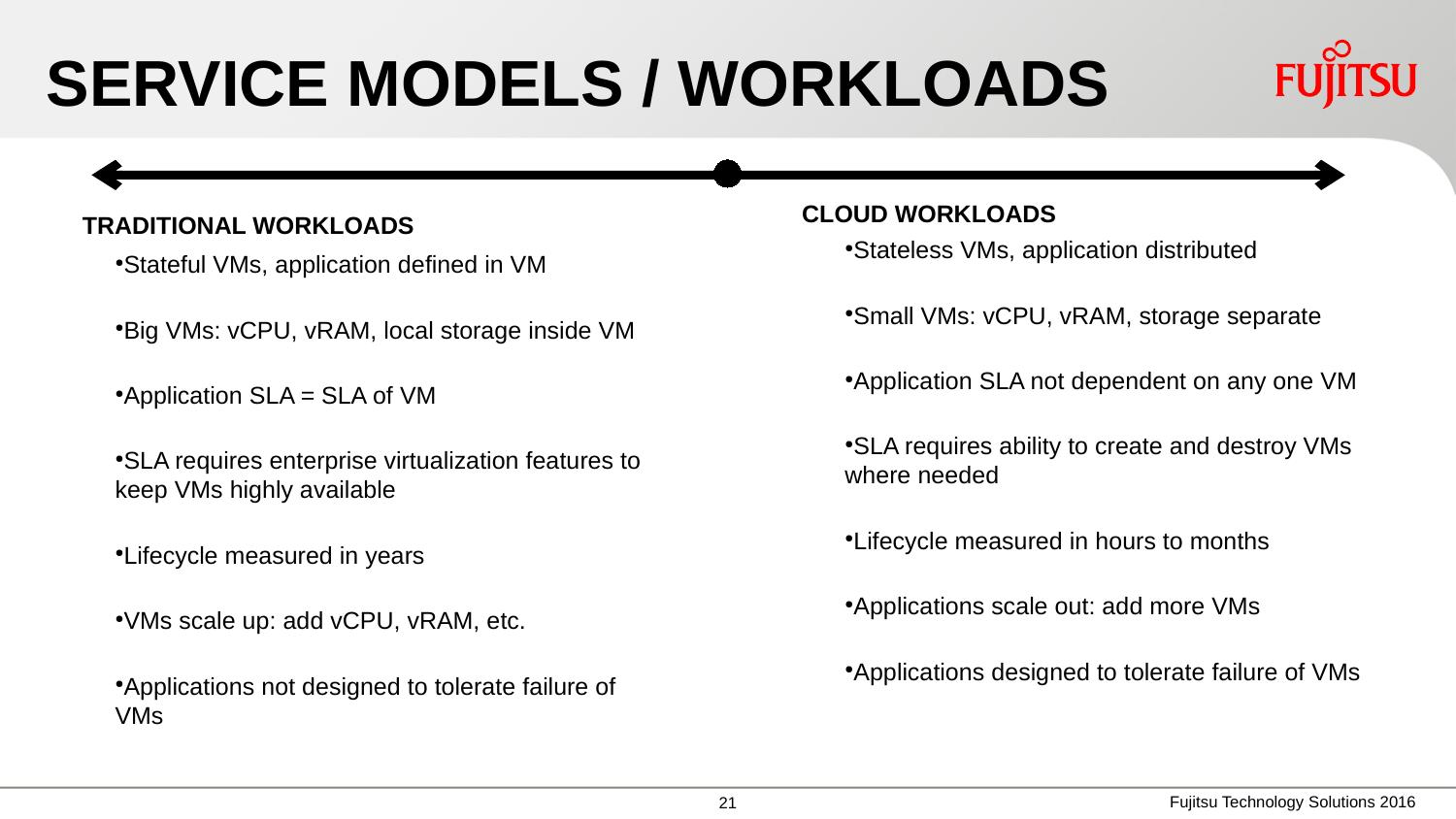

SERVICE MODELS / WORKLOADS

 TRADITIONAL WORKLOADS
Stateful VMs, application defined in VM
Big VMs: vCPU, vRAM, local storage inside VM
Application SLA = SLA of VM
SLA requires enterprise virtualization features to keep VMs highly available
Lifecycle measured in years
VMs scale up: add vCPU, vRAM, etc.
Applications not designed to tolerate failure of VMs
CLOUD WORKLOADS
Stateless VMs, application distributed
Small VMs: vCPU, vRAM, storage separate
Application SLA not dependent on any one VM
SLA requires ability to create and destroy VMs where needed
Lifecycle measured in hours to months
Applications scale out: add more VMs
Applications designed to tolerate failure of VMs